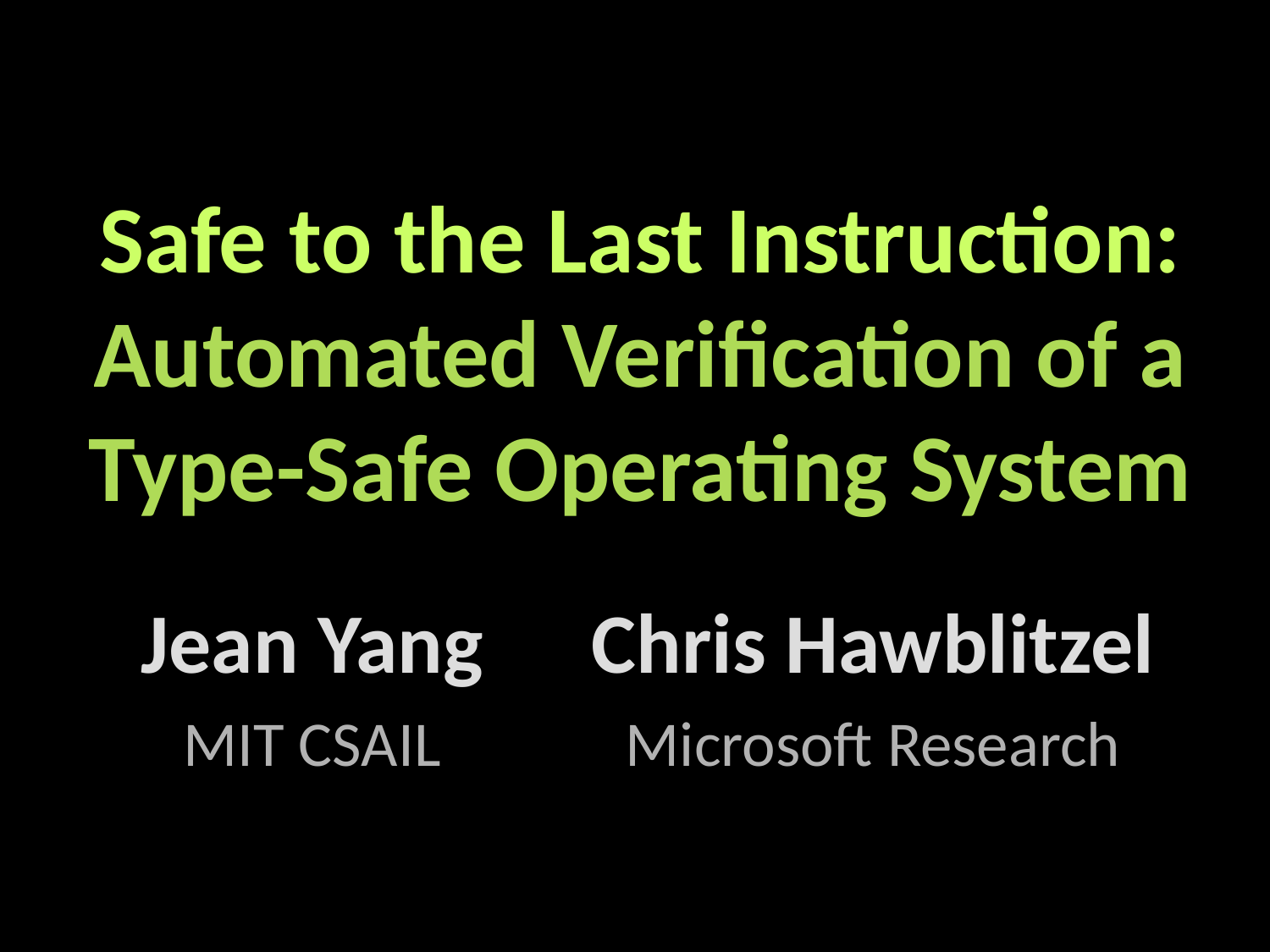

# Safe to the Last Instruction: Automated Verification of a Type-Safe Operating System
Jean Yang
MIT CSAIL
Chris Hawblitzel
Microsoft Research